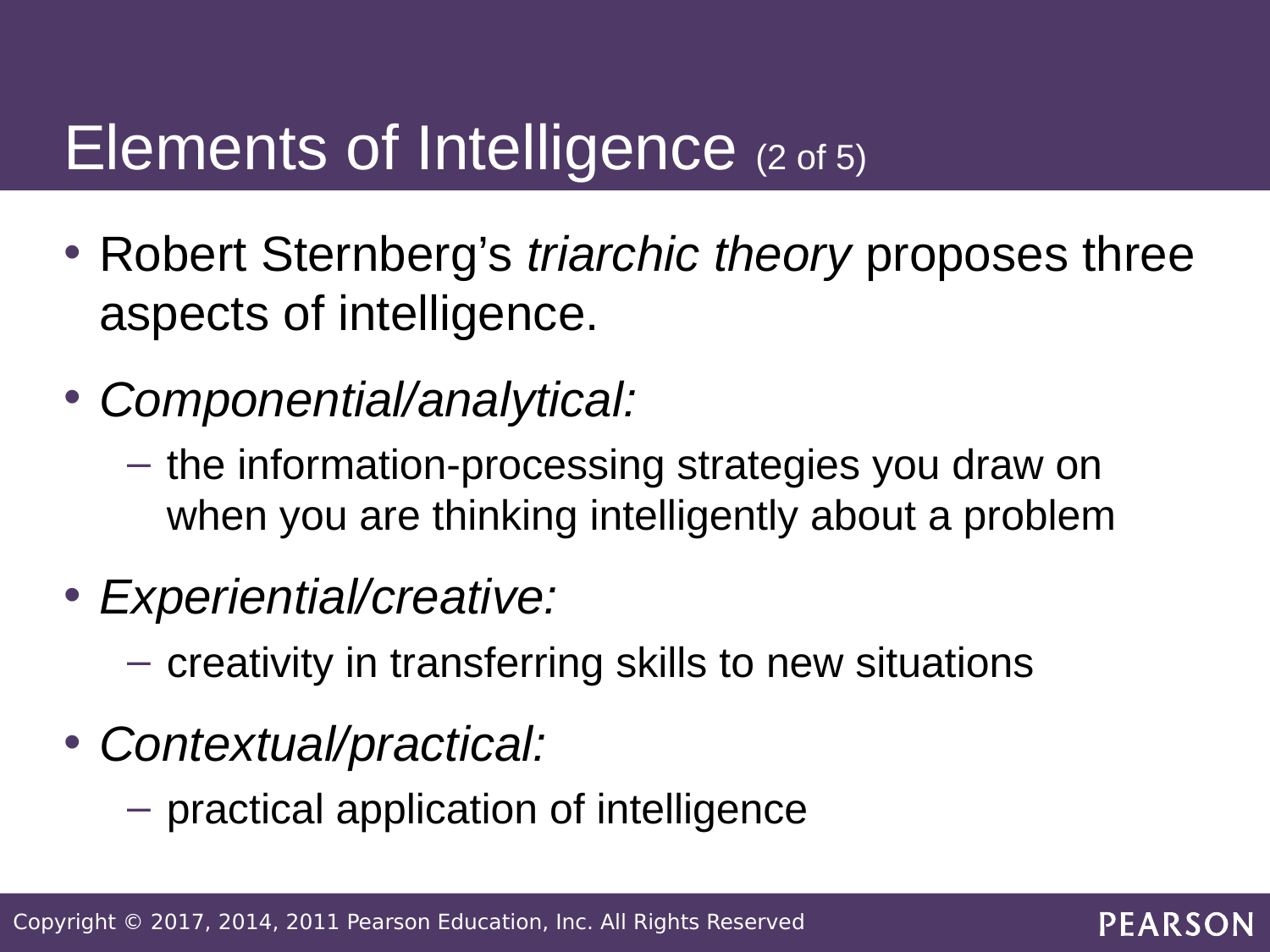

# Elements of Intelligence (2 of 5)
Robert Sternberg’s triarchic theory proposes three aspects of intelligence.
Componential/analytical:
the information-processing strategies you draw on when you are thinking intelligently about a problem
Experiential/creative:
creativity in transferring skills to new situations
Contextual/practical:
practical application of intelligence